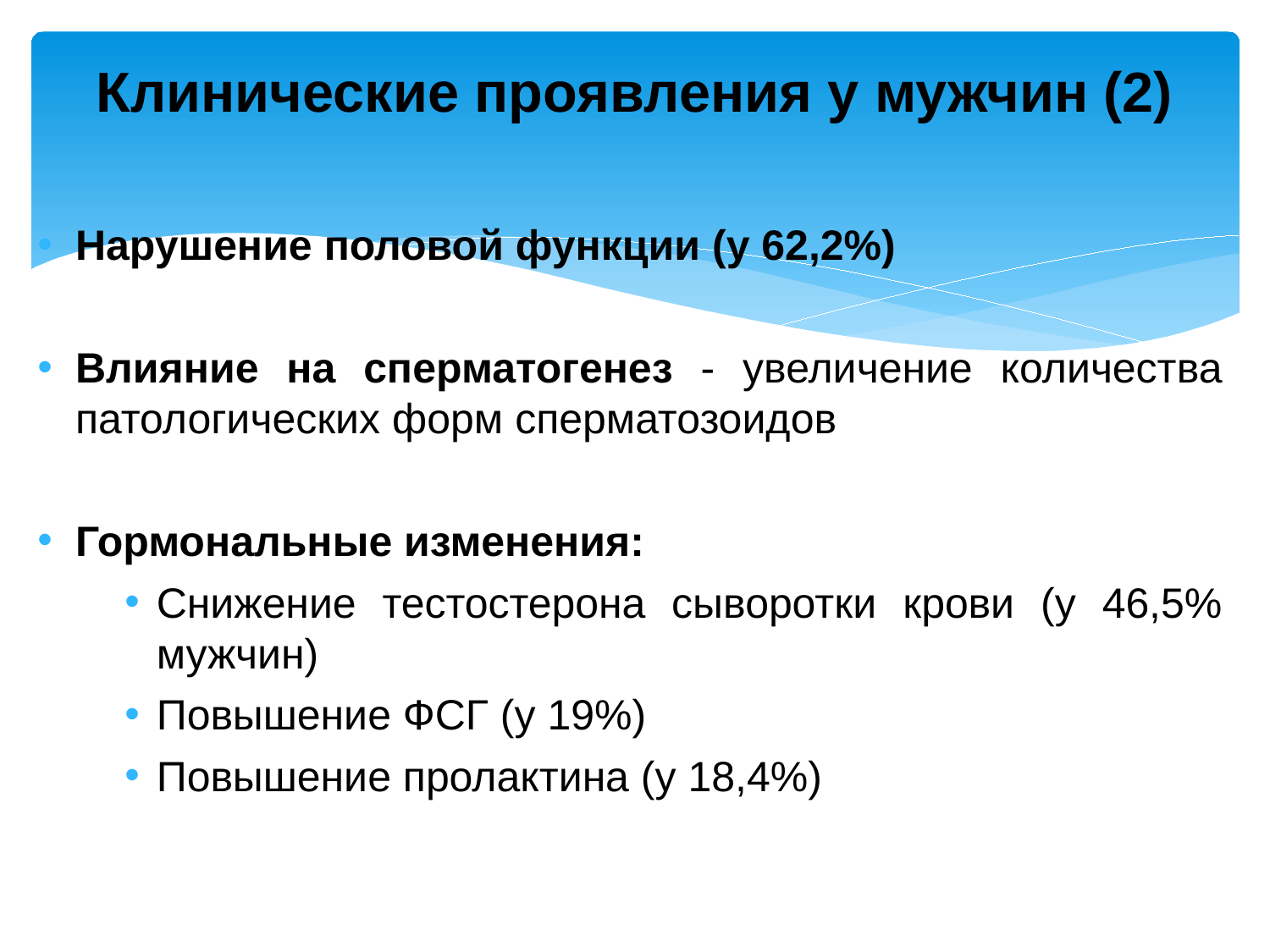

# Клинические проявления у мужчин (2)
Нарушение половой функции (у 62,2%)

Влияние на сперматогенез - увеличение количества патологических форм сперматозоидов

Гормональные изменения:
Снижение тестостерона сыворотки крови (у 46,5% мужчин)
Повышение ФСГ (у 19%)
Повышение пролактина (у 18,4%)